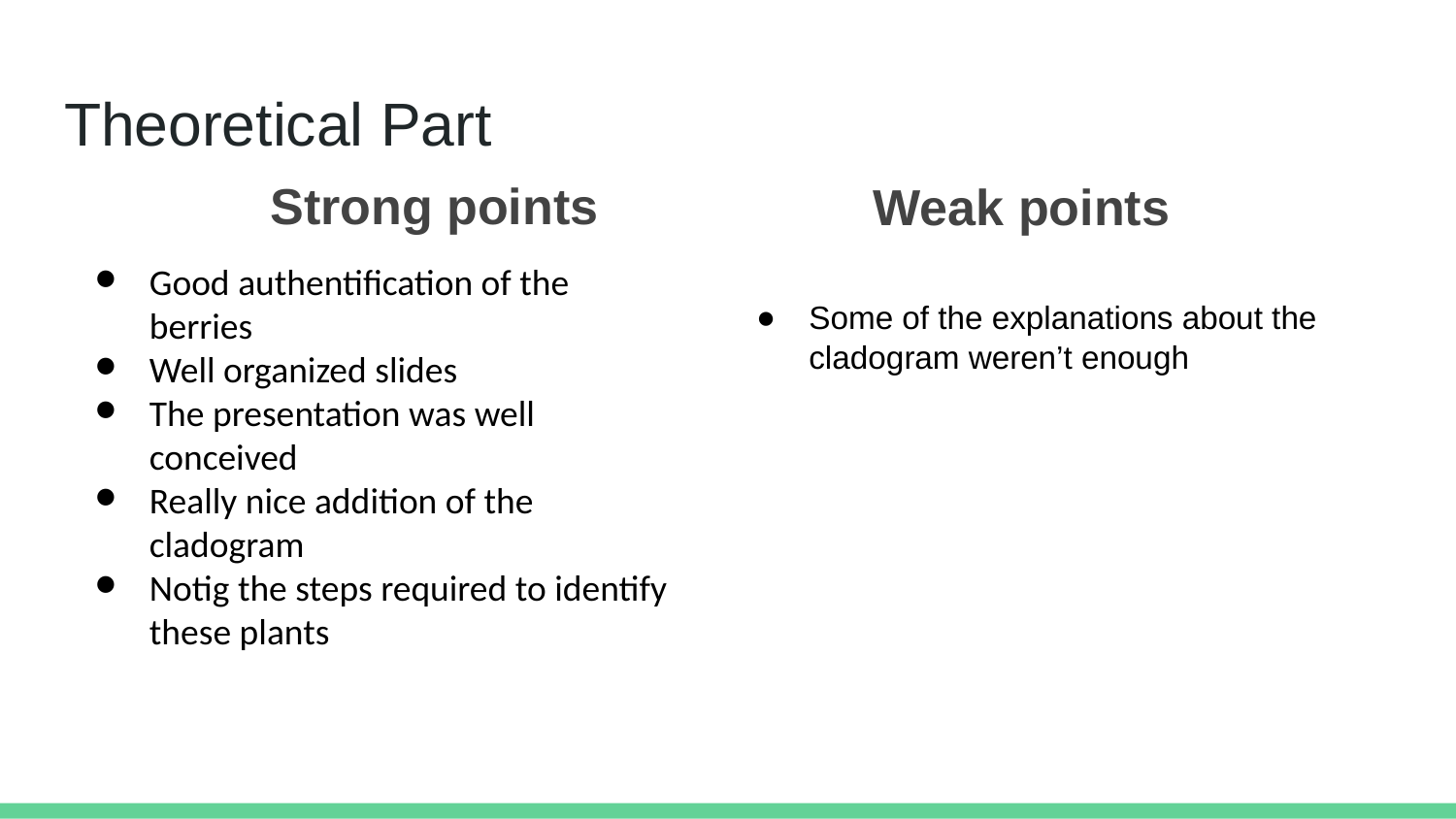

# Theoretical Part
Strong points
Weak points
Good authentification of the berries
Well organized slides
The presentation was well conceived
Really nice addition of the cladogram
Notig the steps required to identify these plants

Some of the explanations about the cladogram weren’t enough